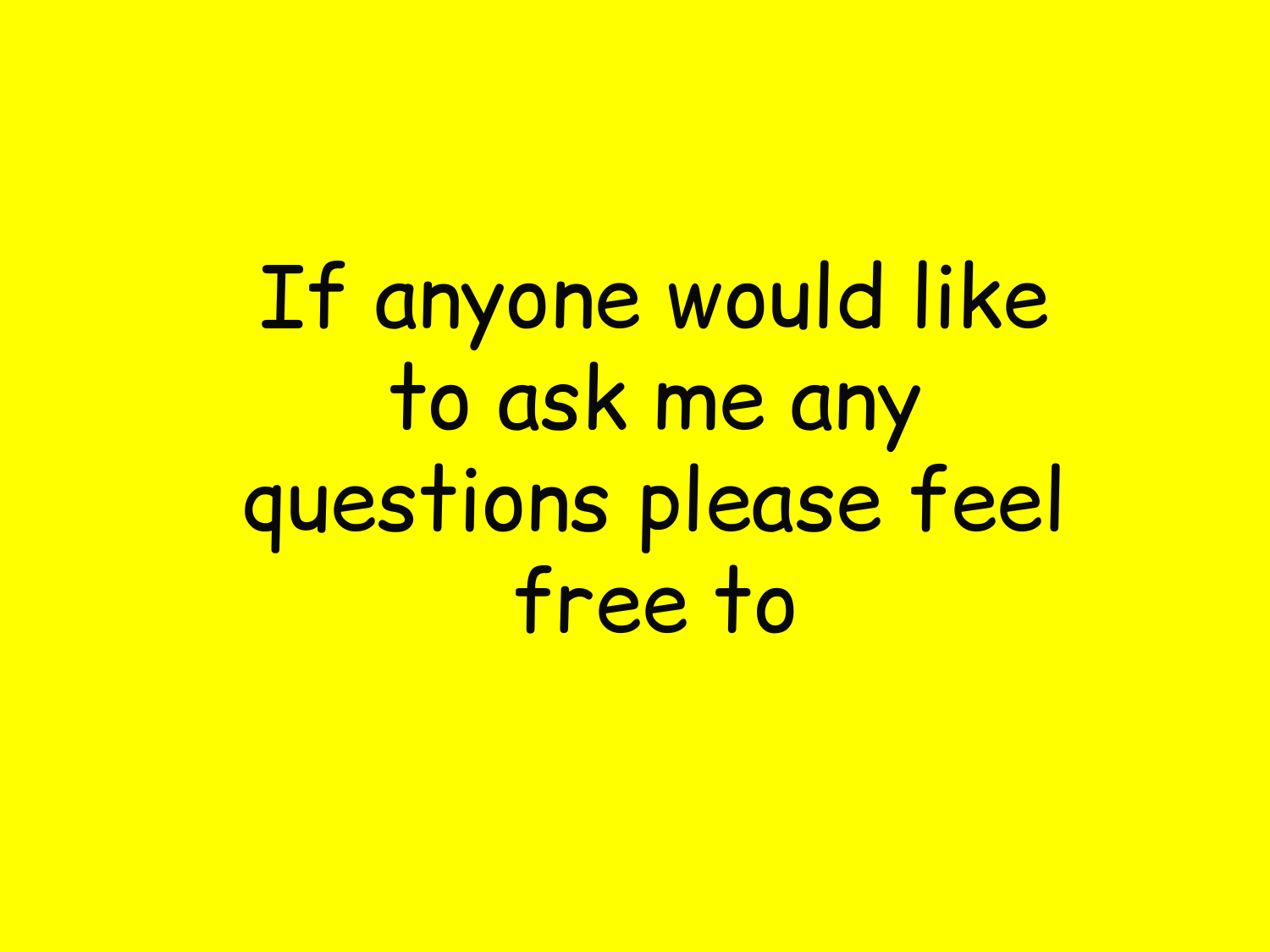

If anyone would like to ask me any questions please feel free to